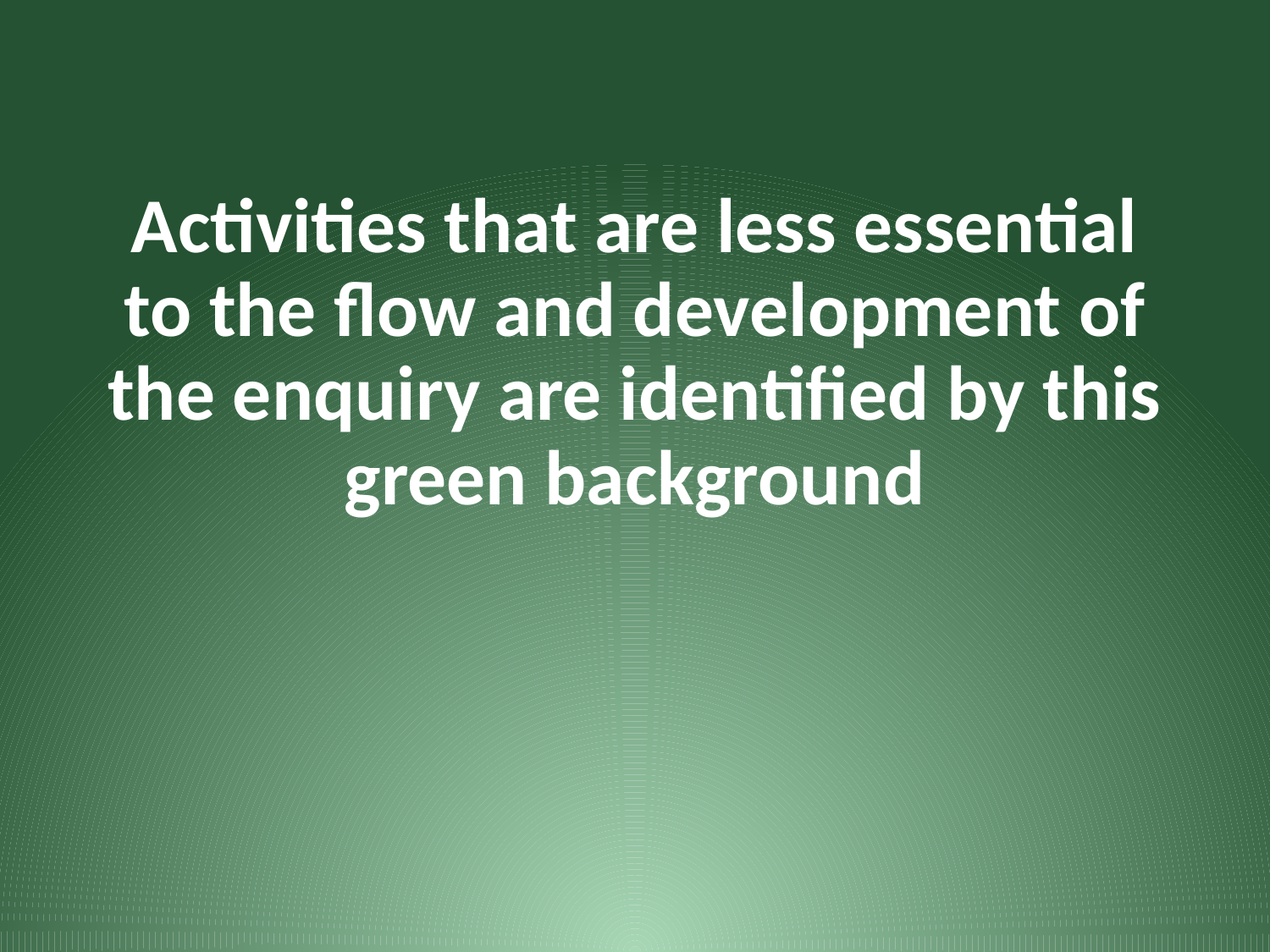

# Activities that are less essential to the flow and development of the enquiry are identified by this green background